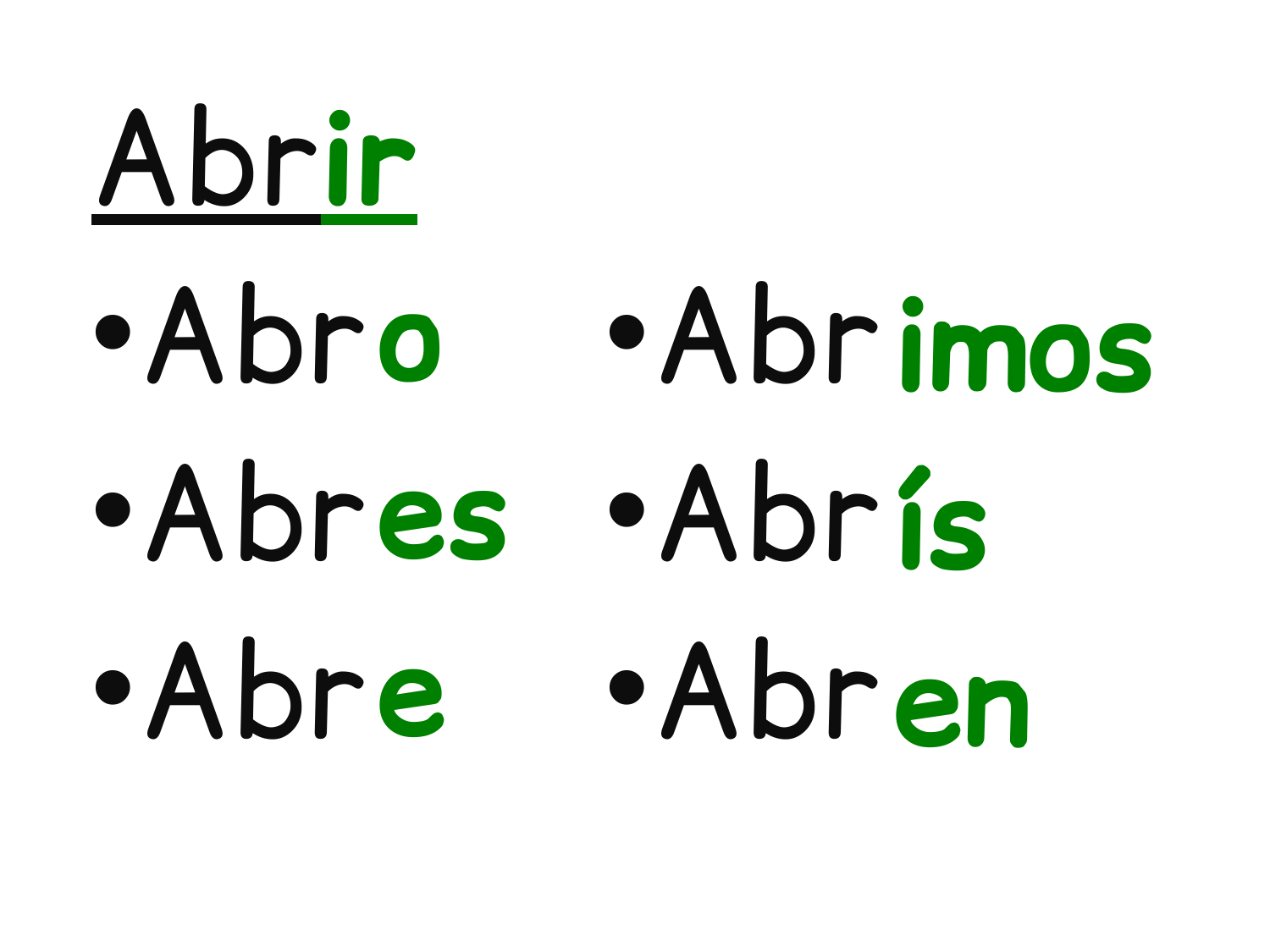

Abr
Abr
Abr
Abrir
Abr
Abr
Abr
o
es
e

imos
ís
en